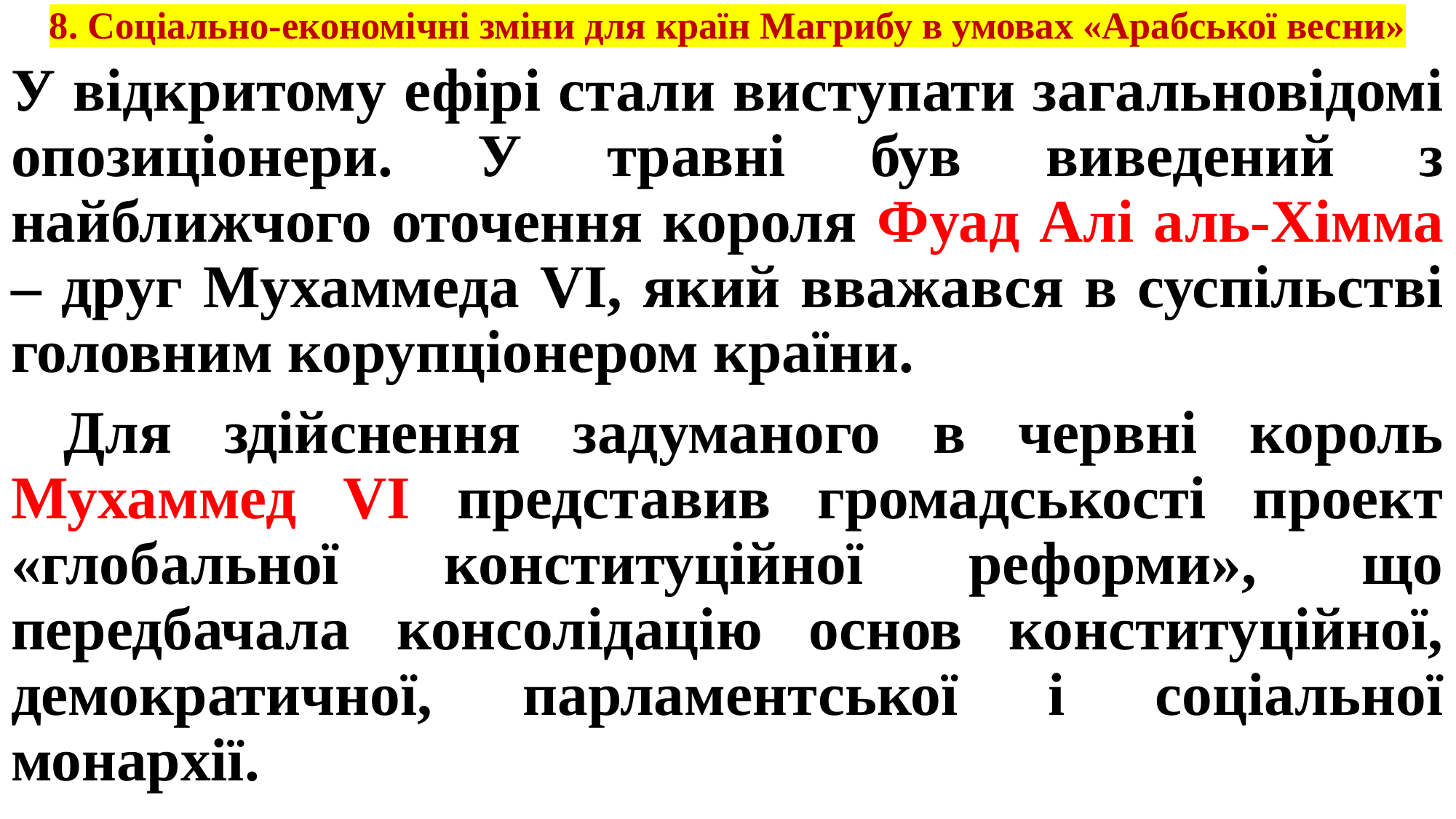

# 8. Соціально-економічні зміни для країн Магрибу в умовах «Арабської весни»
У відкритому ефірі стали виступати загальновідомі опозиціонери. У травні був виведений з найближчого оточення короля Фуад Алі аль-Хімма – друг Мухаммеда VI, який вважався в суспільстві головним корупціонером країни.
 Для здійснення задуманого в червні король Мухаммед VI представив громадськості проект «глобальної конституційної реформи», що передбачала консолідацію основ конституційної, демократичної, парламентської і соціальної монархії.